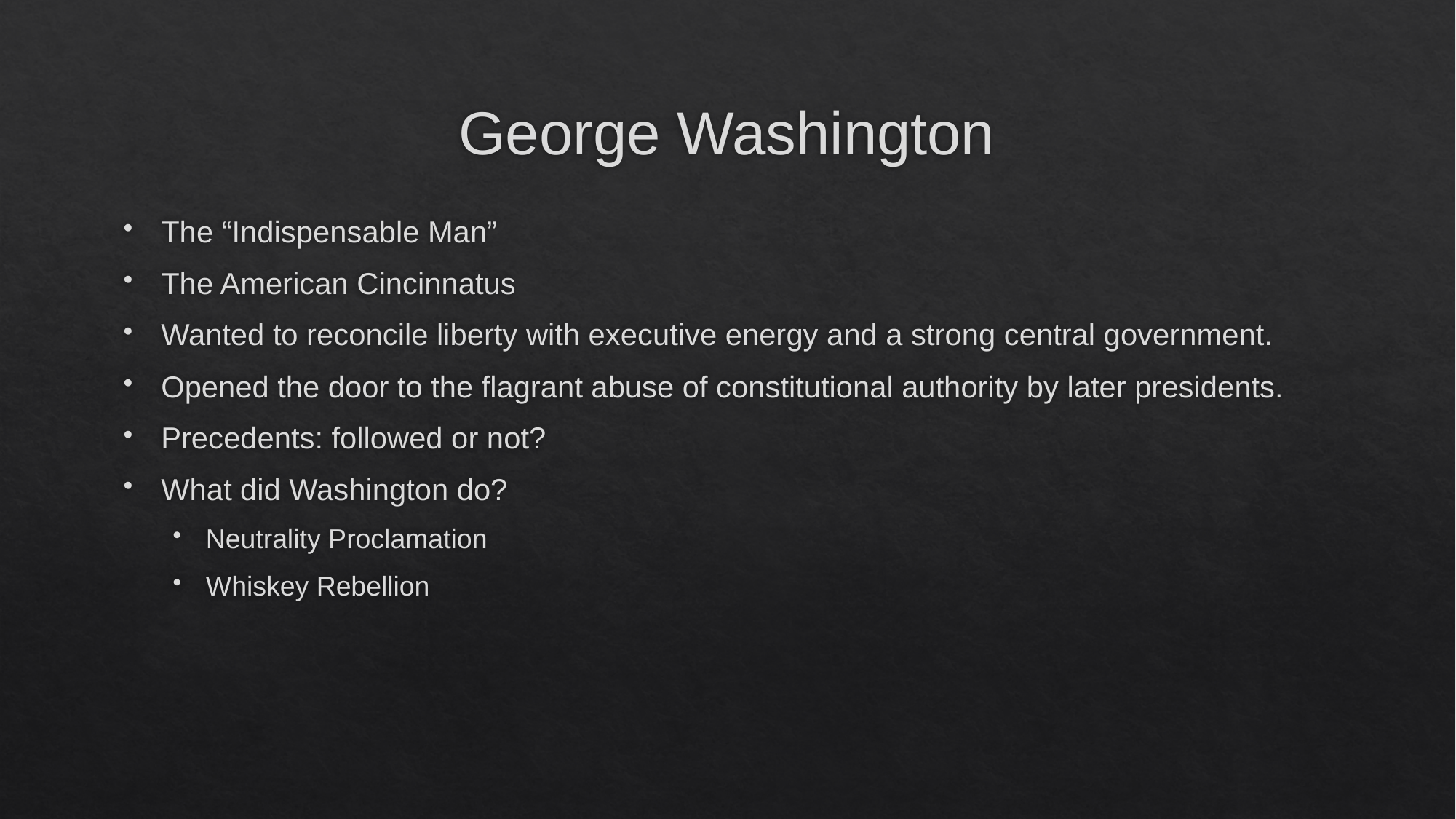

# George Washington
The “Indispensable Man”
The American Cincinnatus
Wanted to reconcile liberty with executive energy and a strong central government.
Opened the door to the flagrant abuse of constitutional authority by later presidents.
Precedents: followed or not?
What did Washington do?
Neutrality Proclamation
Whiskey Rebellion